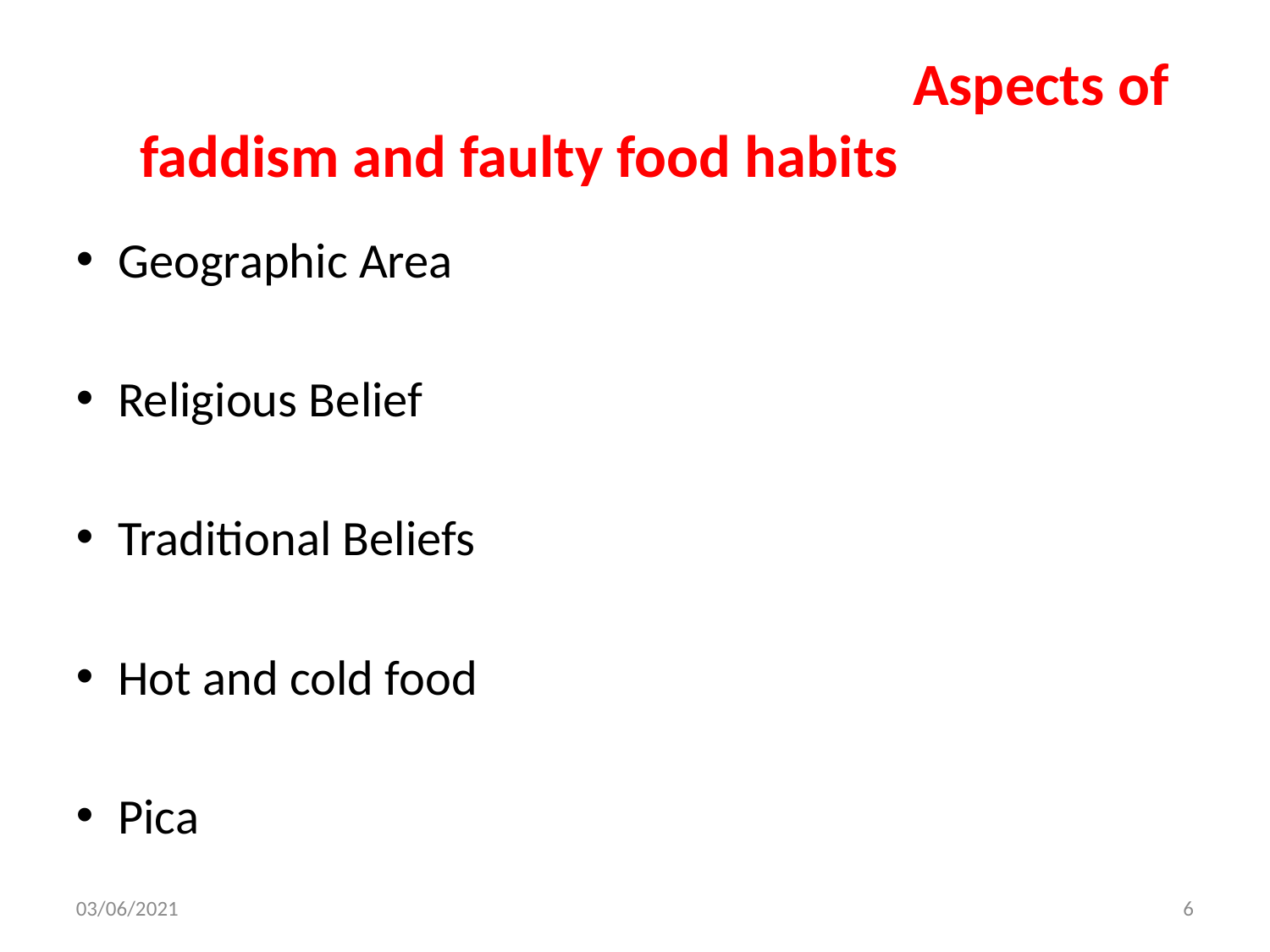

Aspects of faddism and faulty food Aspects of faddism and faulty food habits habits
Geographic Area

Religious Belief

Traditional Beliefs

Hot and cold food

Pica
03/06/2021
6